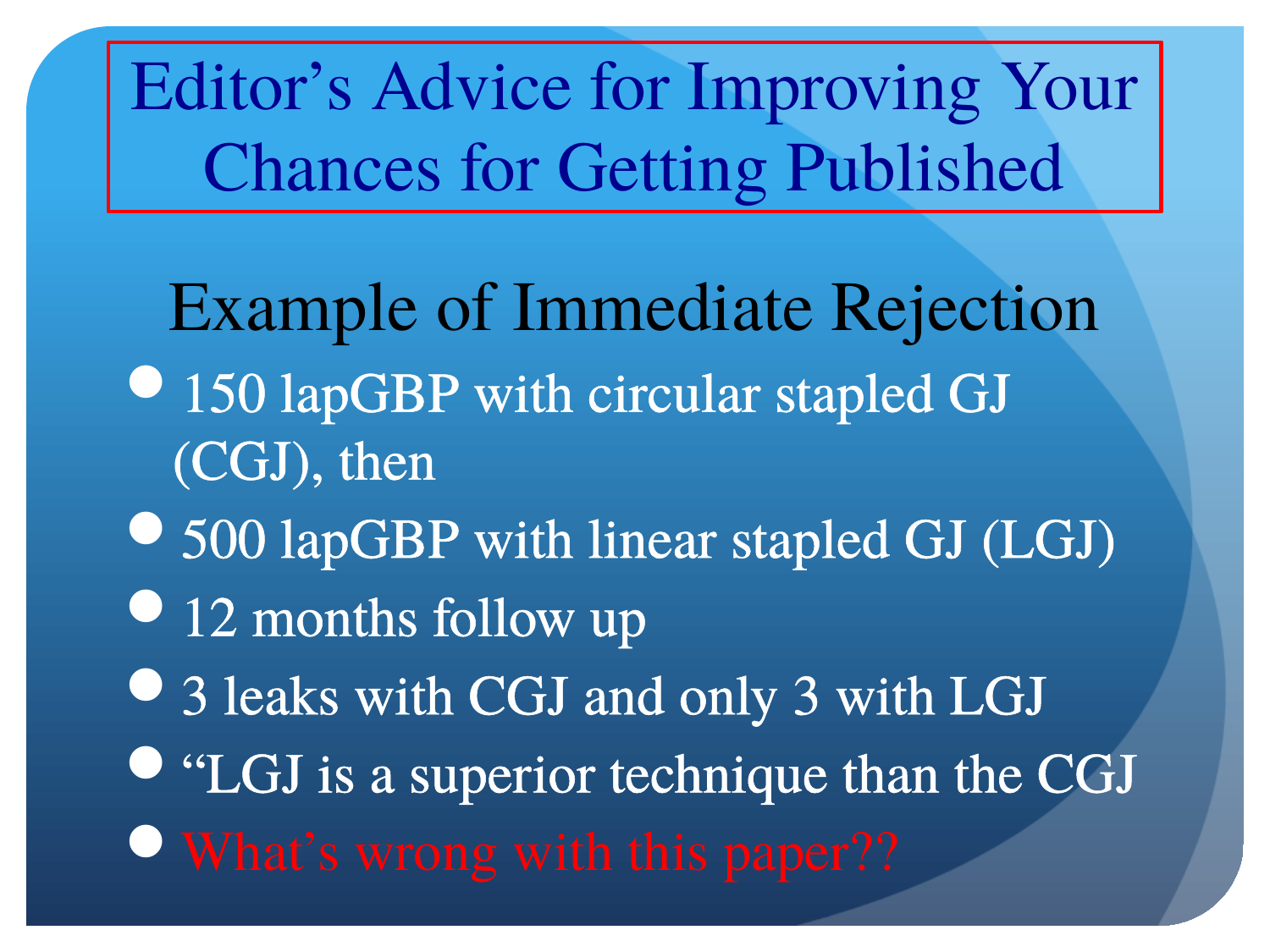

# Editor’s Advice for Improving Your Chances for Getting Published
Example of Immediate Rejection
150 lapGBP with circular stapled GJ (CGJ), then
500 lapGBP with linear stapled GJ (LGJ)
12 months follow up
3 leaks with CGJ and only 3 with LGJ
“LGJ is a superior technique than the CGJ
What’s wrong with this paper??